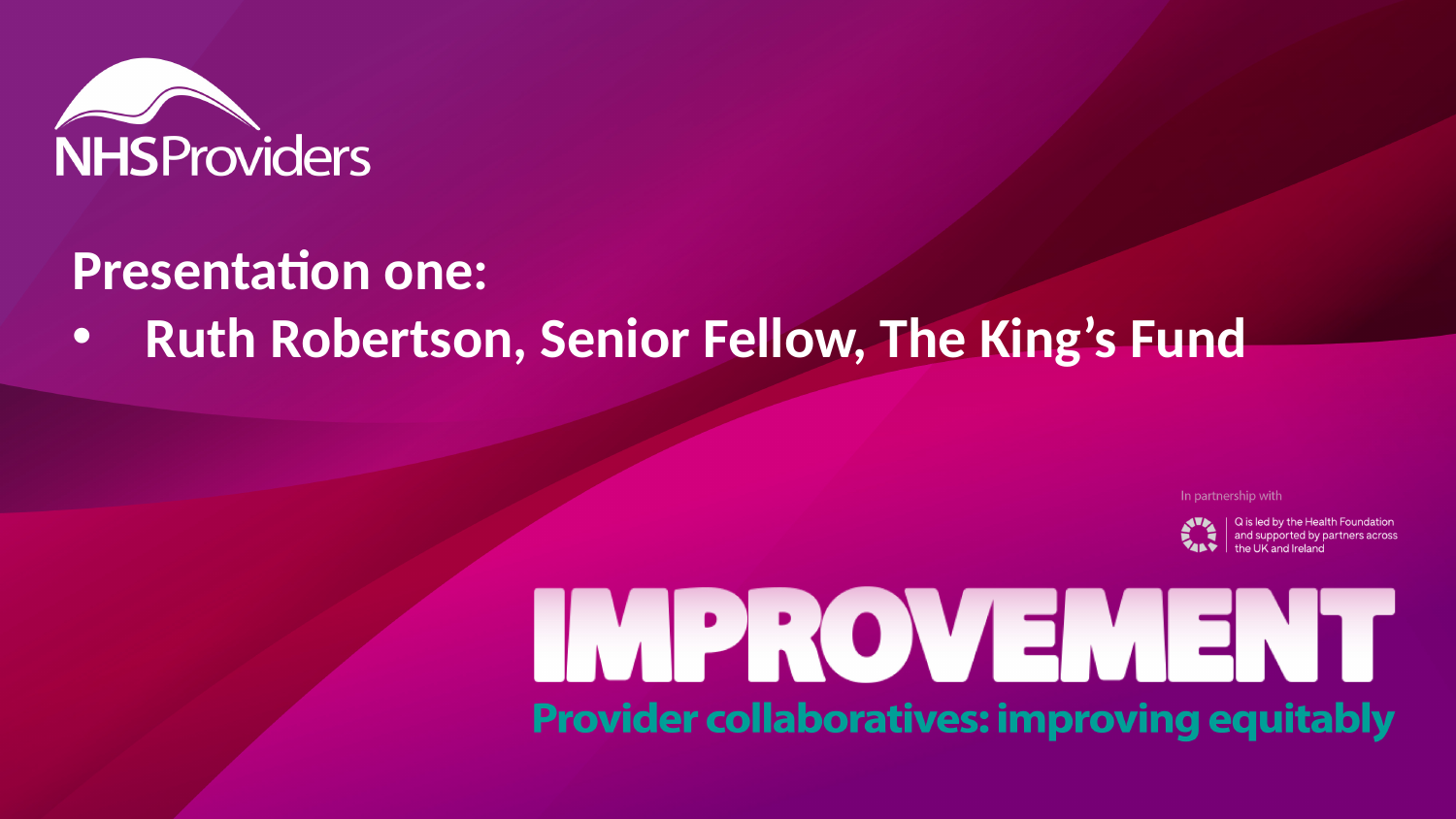

Presentation one:
Ruth Robertson, Senior Fellow, The King’s Fund